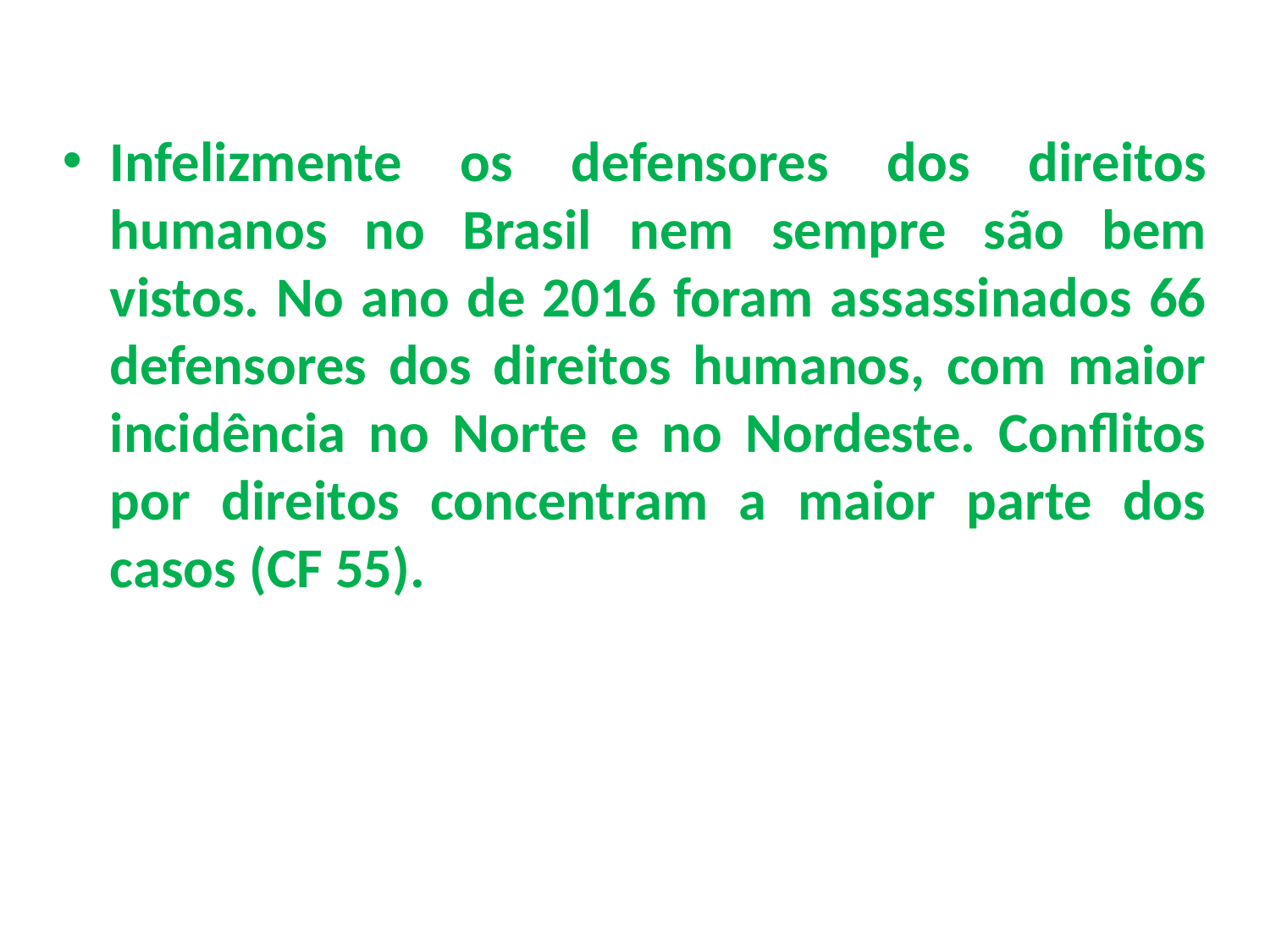

Infelizmente os defensores dos direitos humanos no Brasil nem sempre são bem vistos. No ano de 2016 foram assassinados 66 defensores dos direitos humanos, com maior incidência no Norte e no Nordeste. Conflitos por direitos concentram a maior parte dos casos (CF 55).